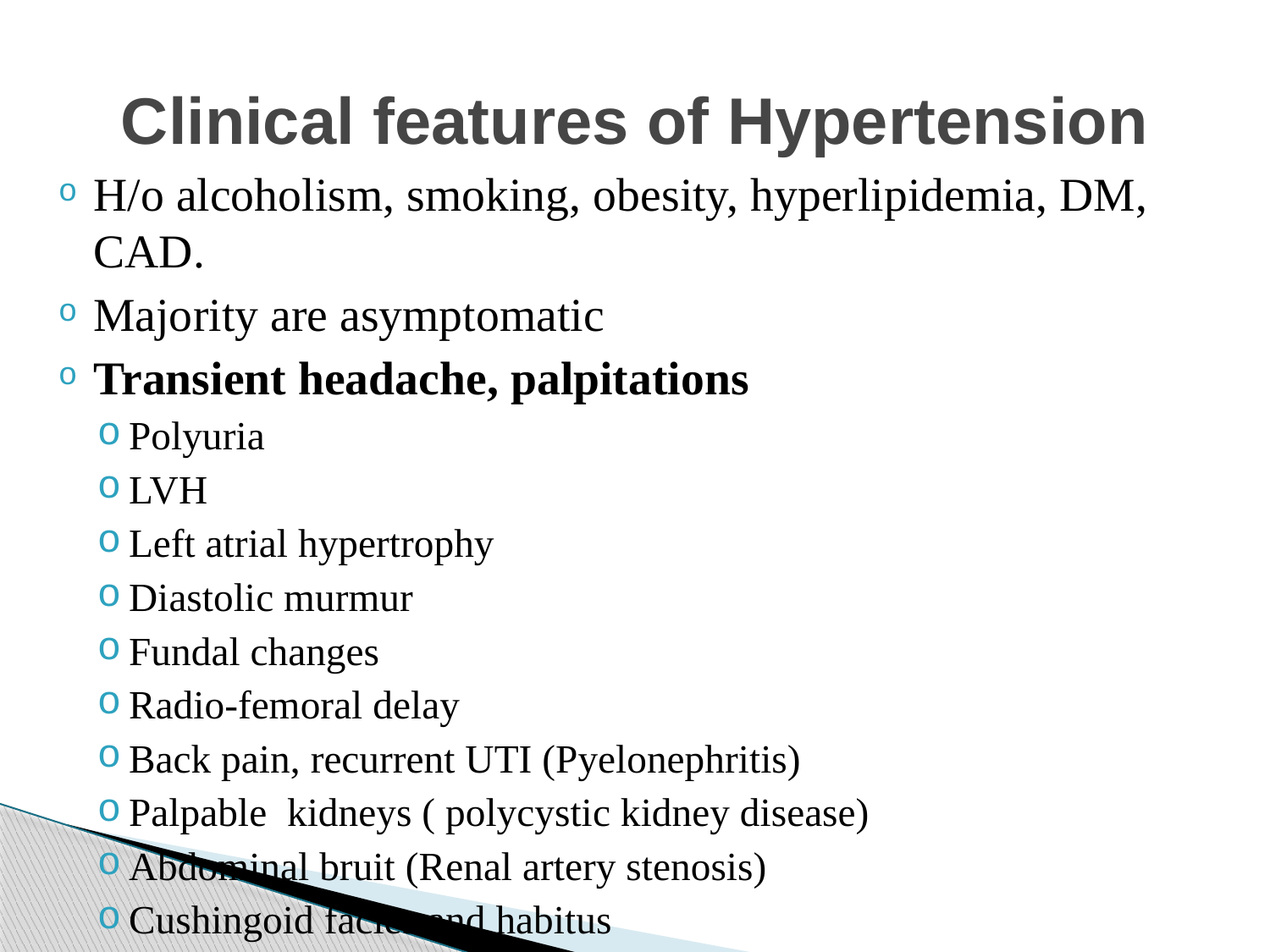

# Clinical features of Hypertension
H/o alcoholism, smoking, obesity, hyperlipidemia, DM, CAD.
Majority are asymptomatic
Transient headache, palpitations
Polyuria
LVH
Left atrial hypertrophy
Diastolic murmur
Fundal changes
Radio-femoral delay
Back pain, recurrent UTI (Pyelonephritis)
Palpable  kidneys ( polycystic kidney disease)
Abdominal bruit (Renal artery stenosis)
Cushingoid facies and habitus